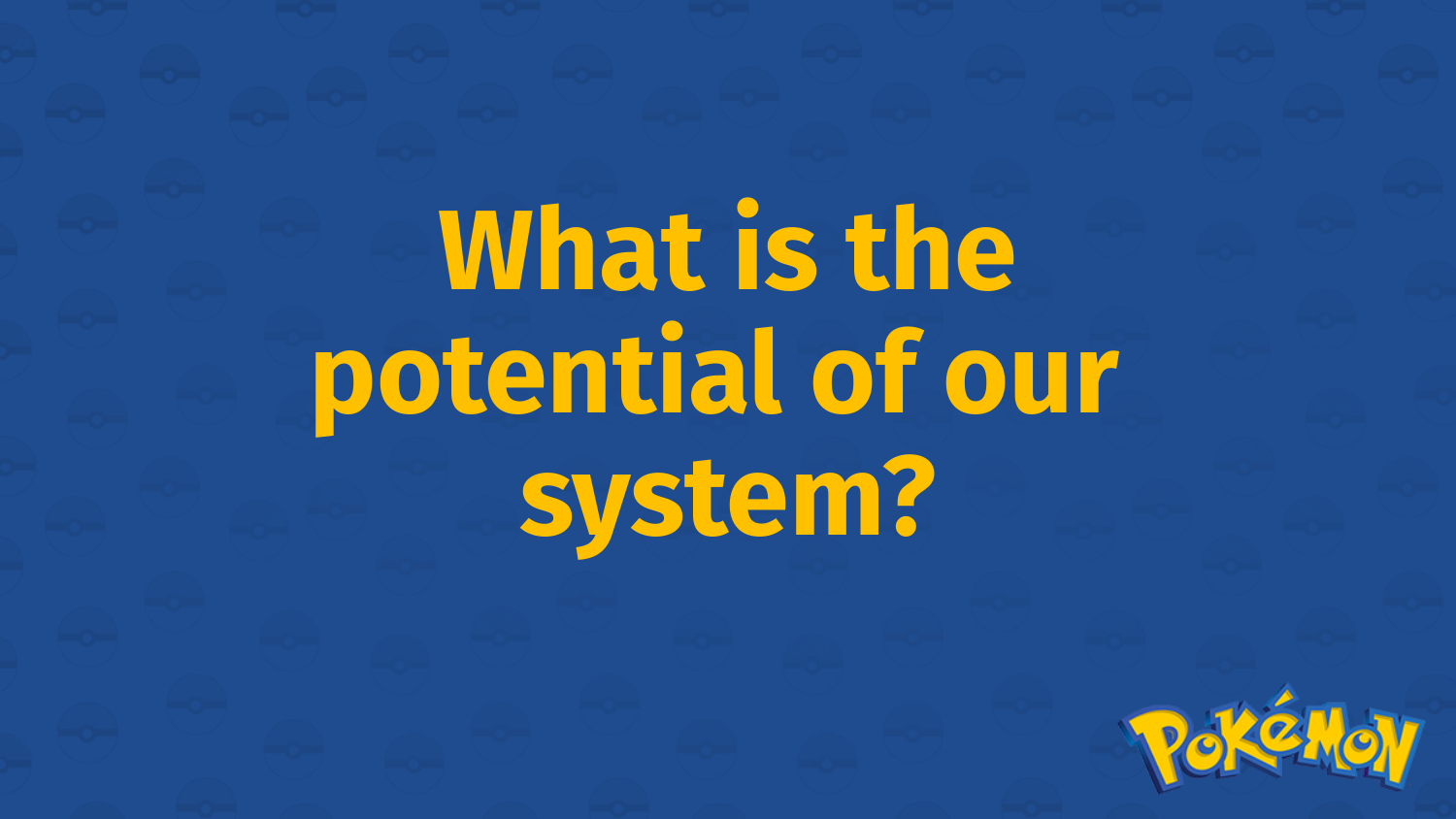

What is the potential of our
system?